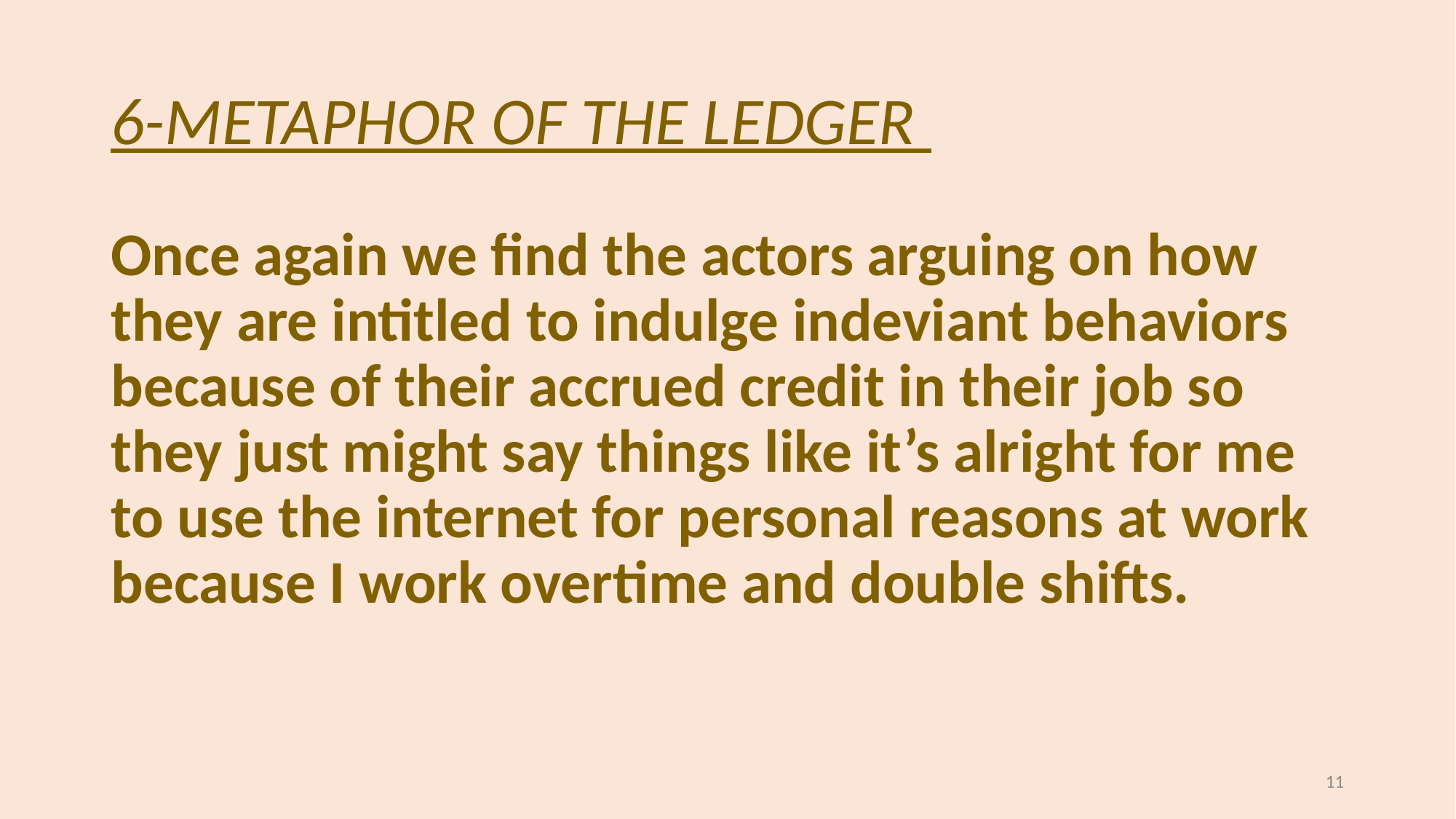

# 6-METAPHOR OF THE LEDGER
Once again we find the actors arguing on how they are intitled to indulge indeviant behaviors because of their accrued credit in their job so they just might say things like it’s alright for me to use the internet for personal reasons at work because I work overtime and double shifts.
11